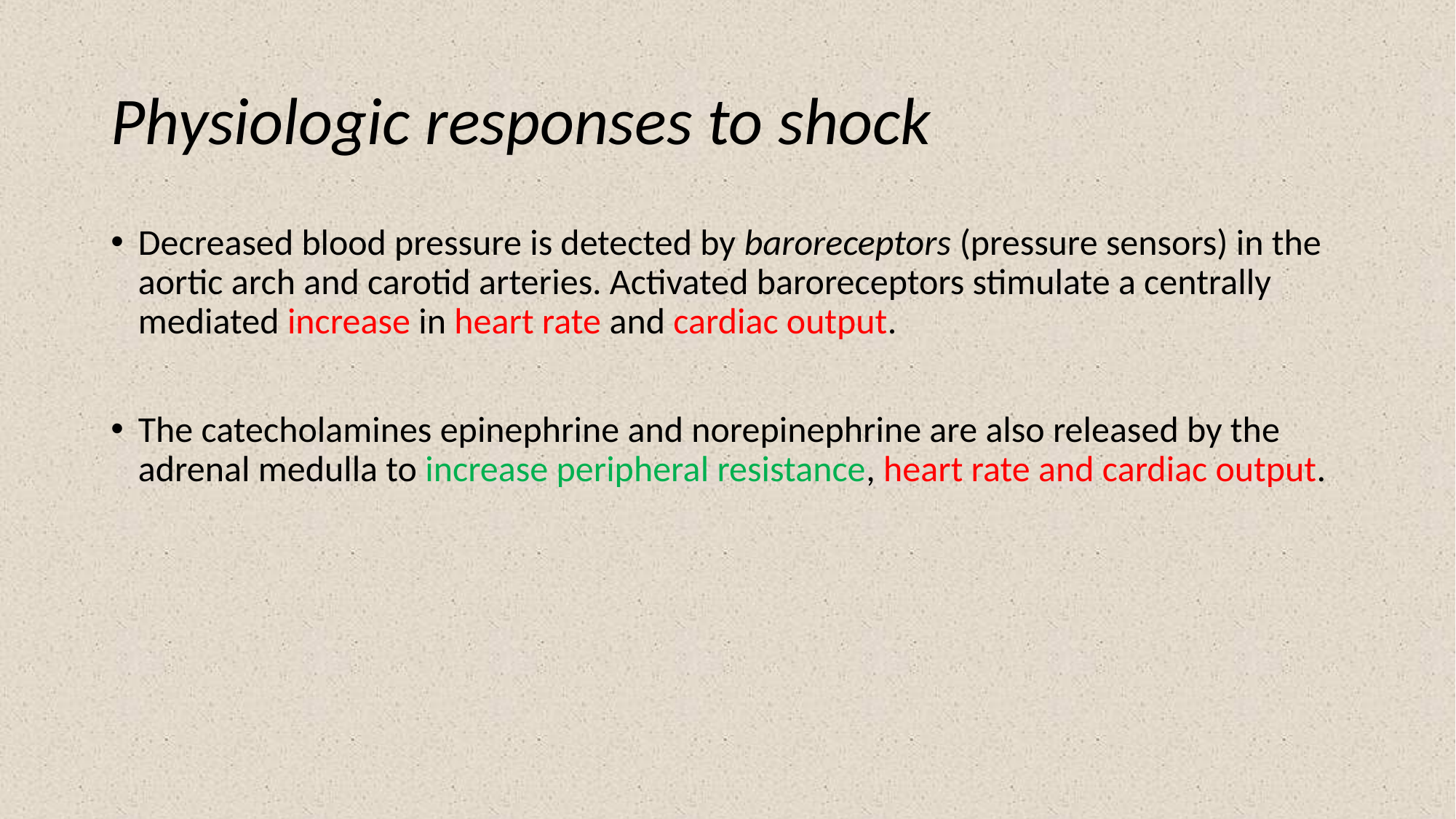

# Physiologic responses to shock
Decreased blood pressure is detected by baroreceptors (pressure sensors) in the aortic arch and carotid arteries. Activated baroreceptors stimulate a centrally mediated increase in heart rate and cardiac output.

The catecholamines epinephrine and norepinephrine are also released by the adrenal medulla to increase peripheral resistance, heart rate and cardiac output.